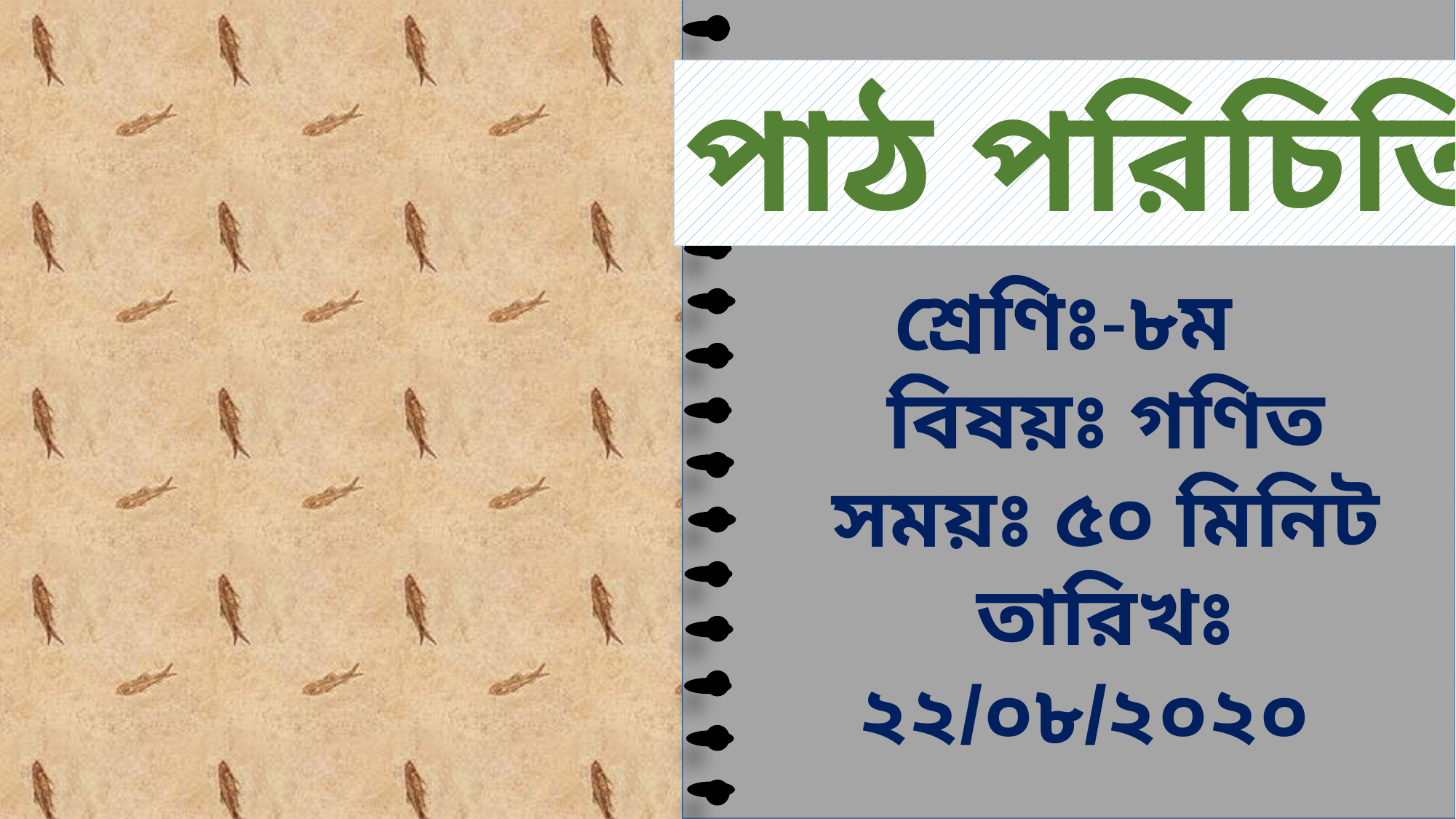

পাঠ পরিচিতি
 শ্রেণিঃ-৮ম
বিষয়ঃ গণিত
সময়ঃ ৫০ মিনিট
তারিখঃ ২২/০৮/২০২০